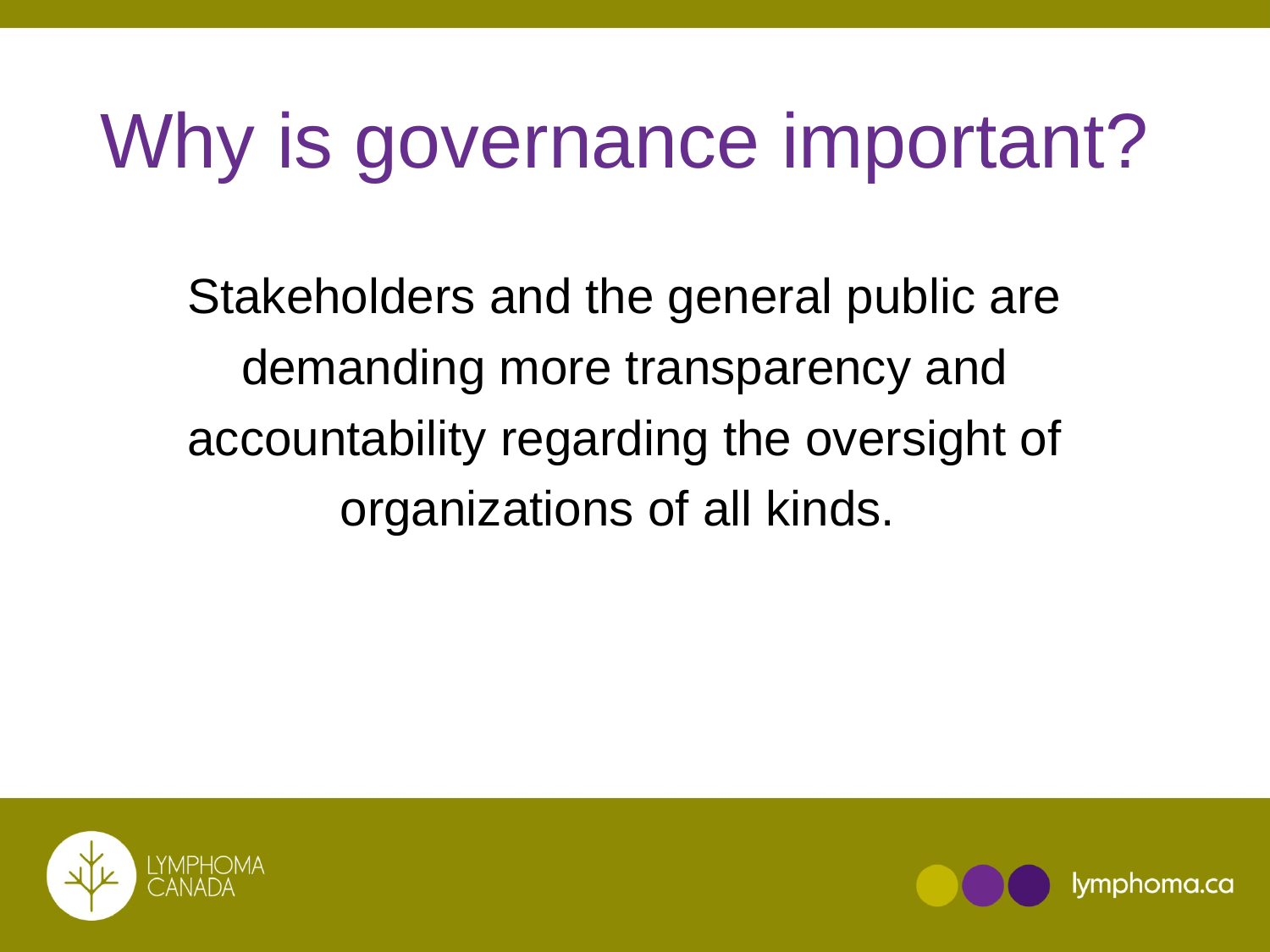

# Why is governance important?
Stakeholders and the general public are demanding more transparency and accountability regarding the oversight of organizations of all kinds.